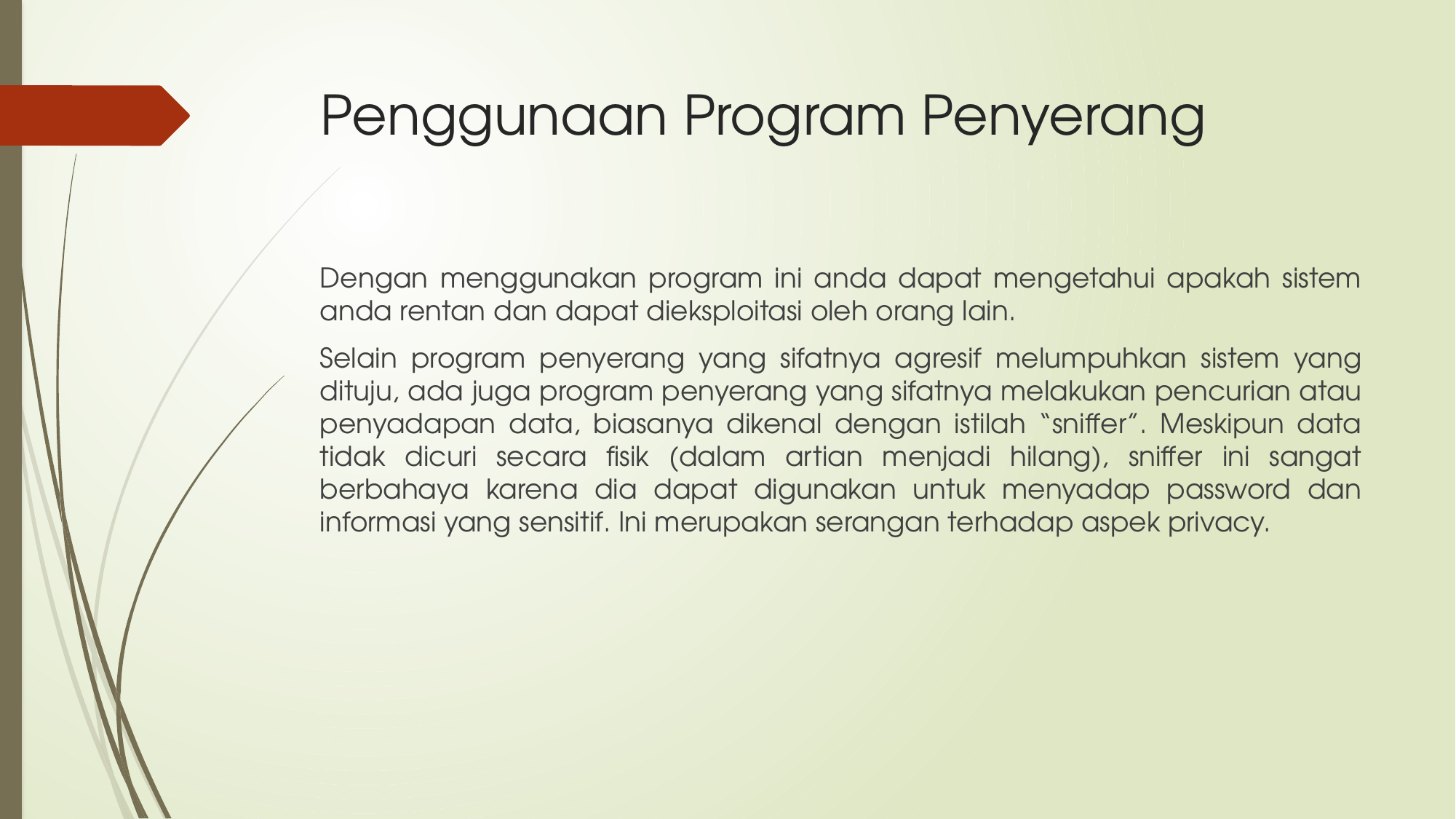

# Penggunaan Program Penyerang
Dengan menggunakan program ini anda dapat mengetahui apakah sistem anda rentan dan dapat dieksploitasi oleh orang lain.
Selain program penyerang yang sifatnya agresif melumpuhkan sistem yang dituju, ada juga program penyerang yang sifatnya melakukan pencurian atau penyadapan data, biasanya dikenal dengan istilah “sniffer”. Meskipun data tidak dicuri secara fisik (dalam artian menjadi hilang), sniffer ini sangat berbahaya karena dia dapat digunakan untuk menyadap password dan informasi yang sensitif. Ini merupakan serangan terhadap aspek privacy.